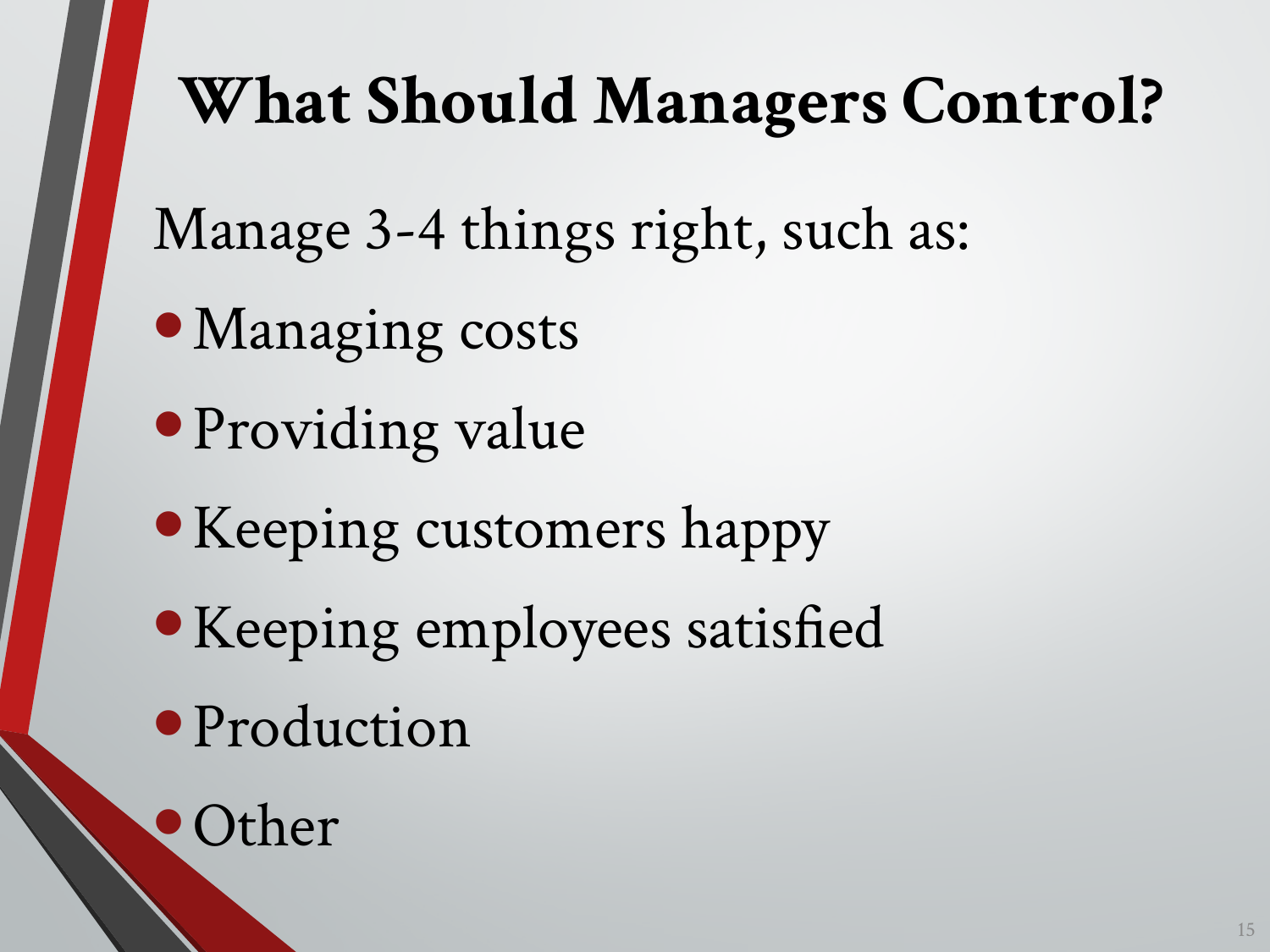

# What Should Managers Control?
Manage 3-4 things right, such as:
Managing costs
Providing value
Keeping customers happy
Keeping employees satisfied
Production
Other

15